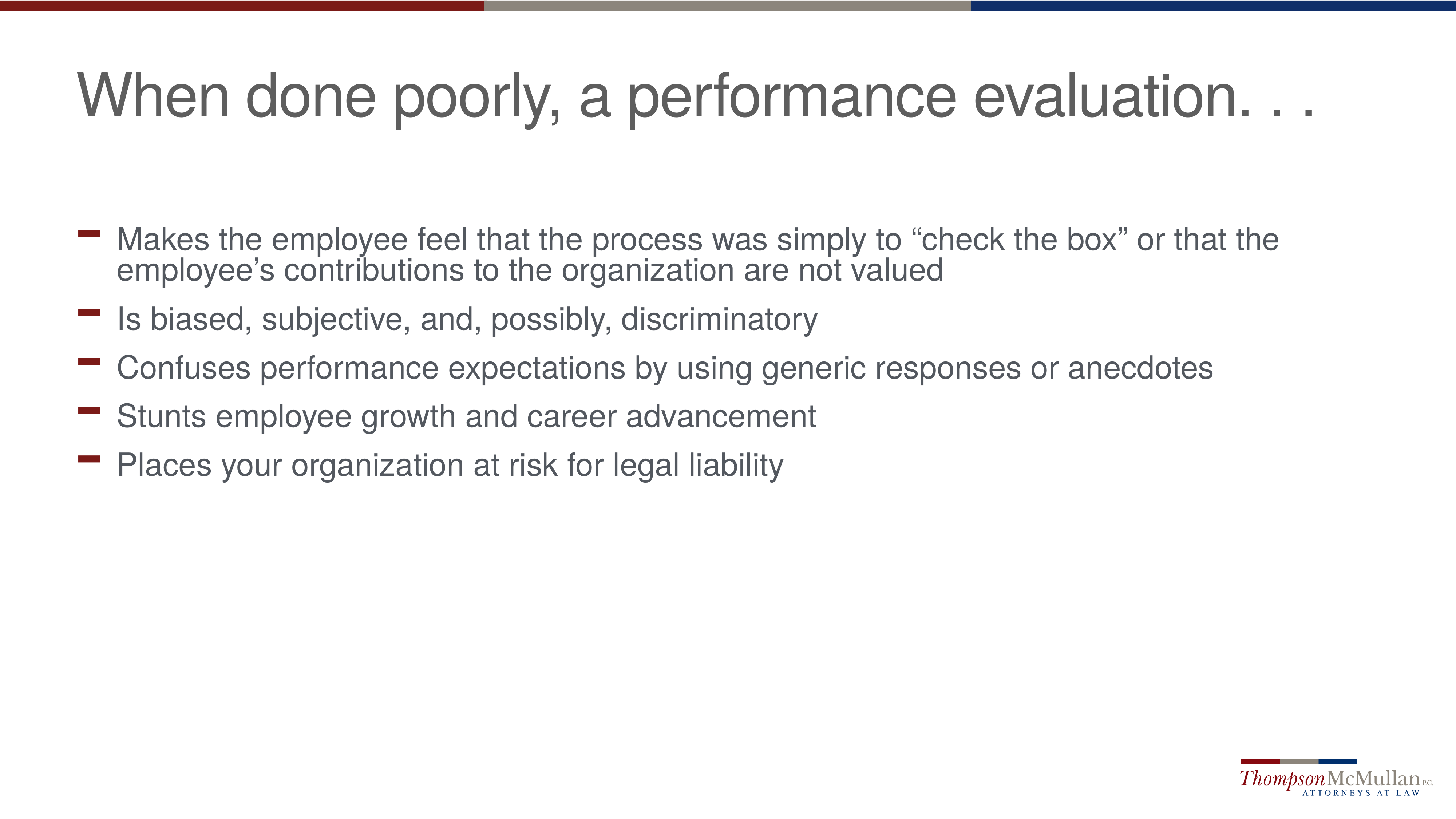

# When done poorly, a performance evaluation. . .
Makes the employee feel that the process was simply to “check the box” or that the employee’s contributions to the organization are not valued
Is biased, subjective, and, possibly, discriminatory
Confuses performance expectations by using generic responses or anecdotes
Stunts employee growth and career advancement
Places your organization at risk for legal liability